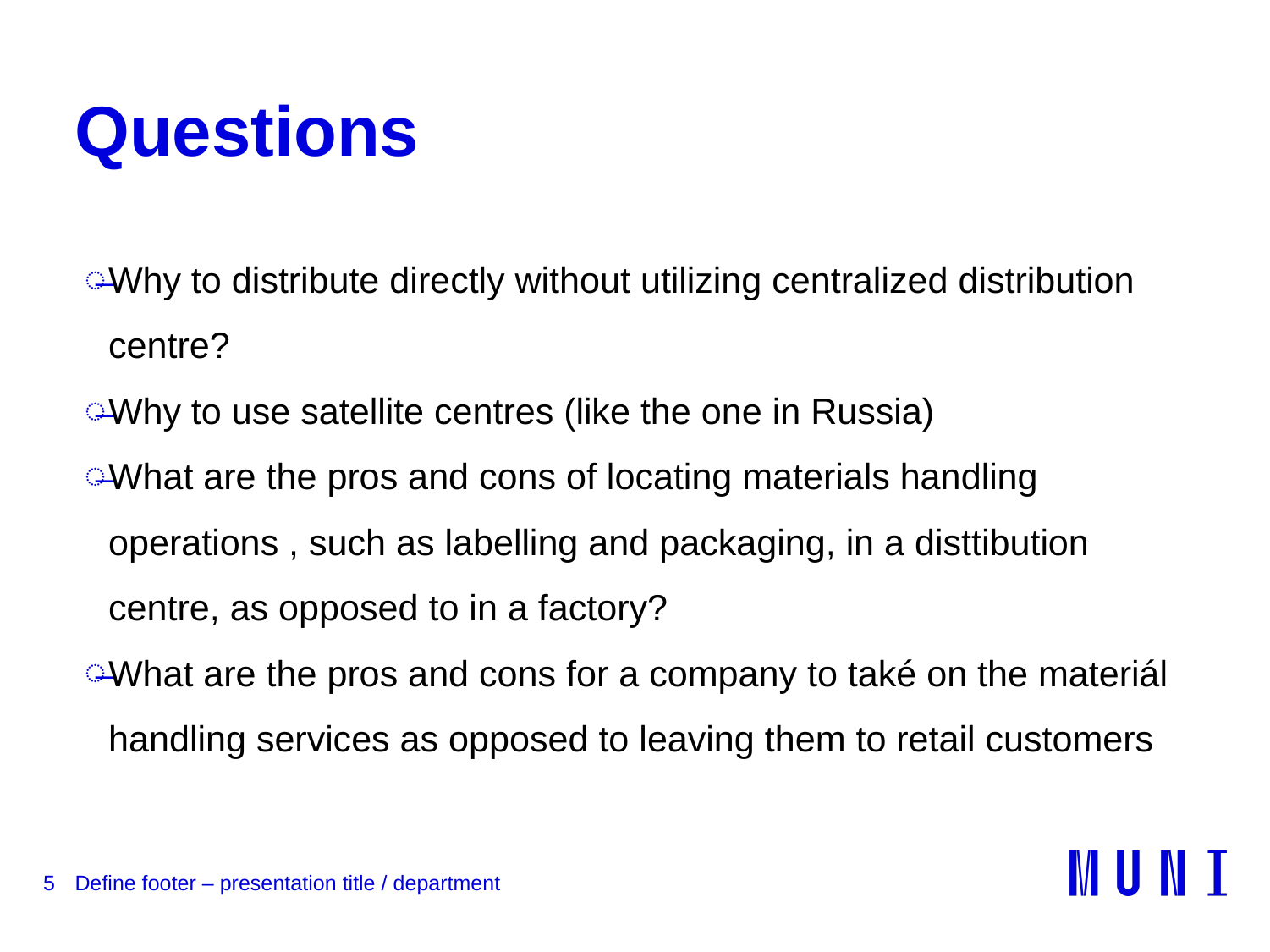

# Questions
Why to distribute directly without utilizing centralized distribution centre?
Why to use satellite centres (like the one in Russia)
What are the pros and cons of locating materials handling operations , such as labelling and packaging, in a disttibution centre, as opposed to in a factory?
What are the pros and cons for a company to také on the materiál handling services as opposed to leaving them to retail customers
5
Define footer – presentation title / department